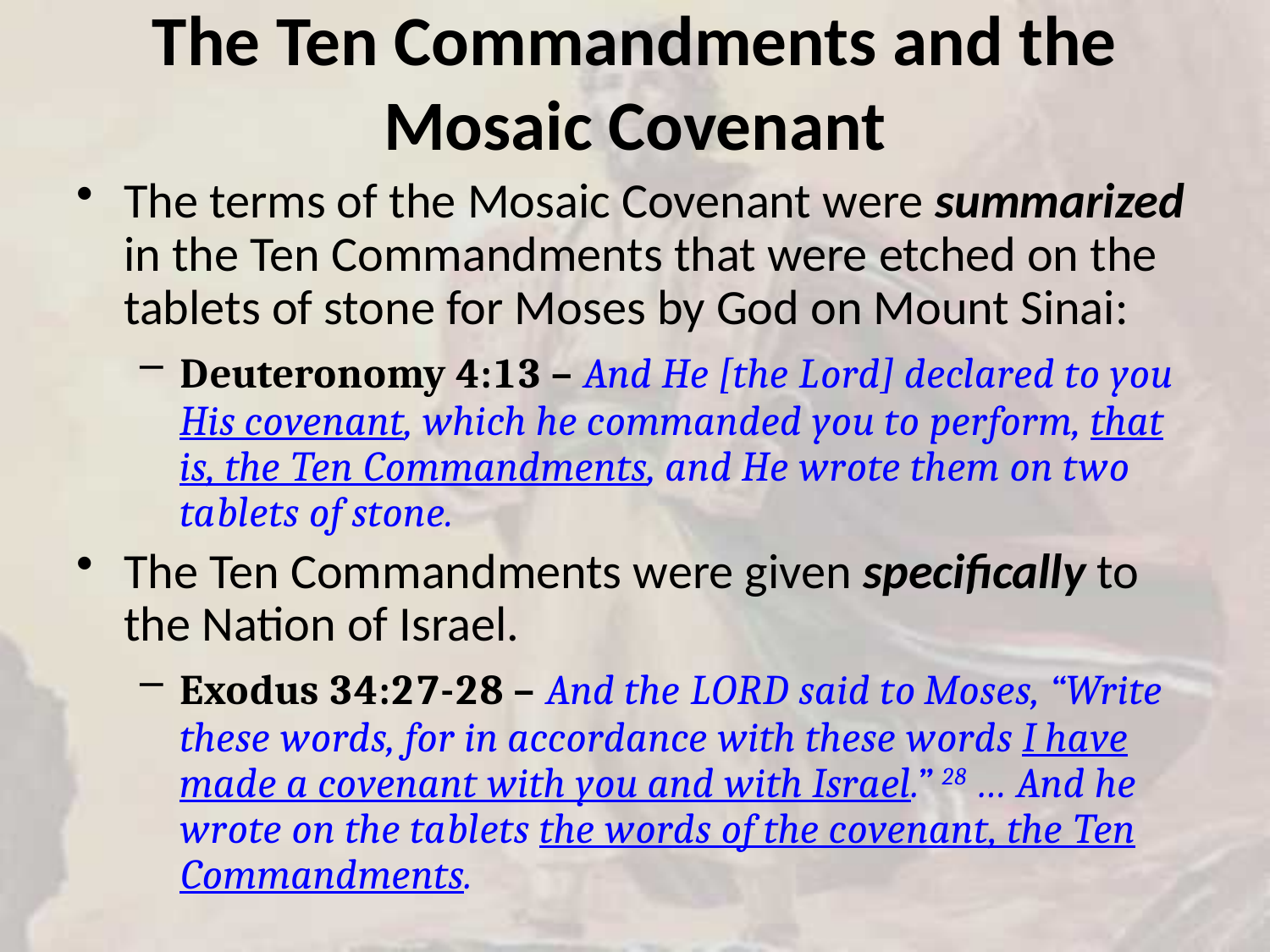

# The Ten Commandments and the Mosaic Covenant
The terms of the Mosaic Covenant were summarized in the Ten Commandments that were etched on the tablets of stone for Moses by God on Mount Sinai:
Deuteronomy 4:13 – And He [the Lord] declared to you His covenant, which he commanded you to perform, that is, the Ten Commandments, and He wrote them on two tablets of stone.
The Ten Commandments were given specifically to the Nation of Israel.
Exodus 34:27-28 – And the LORD said to Moses, “Write these words, for in accordance with these words I have made a covenant with you and with Israel.” 28 … And he wrote on the tablets the words of the covenant, the Ten Commandments.